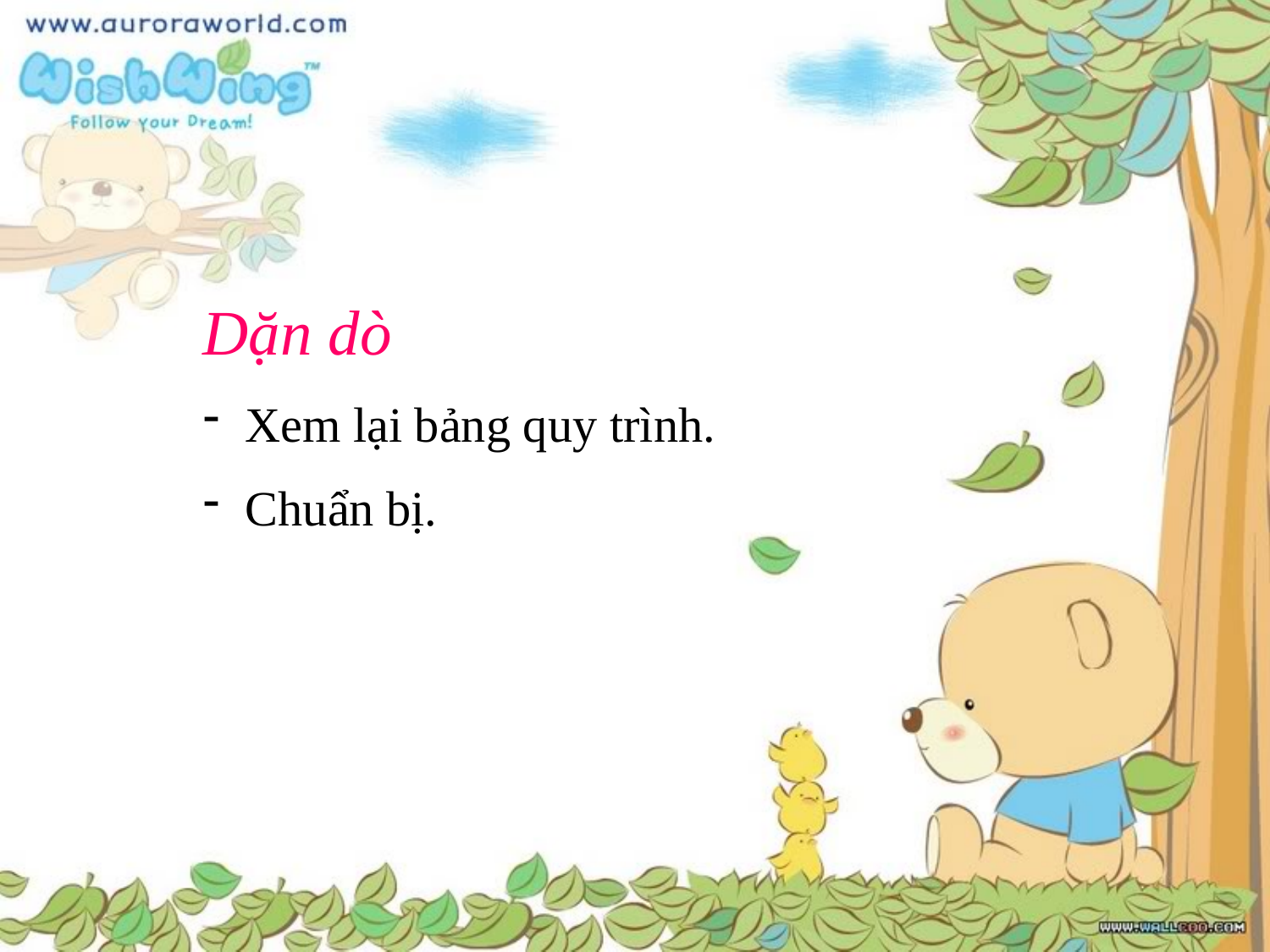

Dặn dò
 Xem lại bảng quy trình.
 Chuẩn bị.